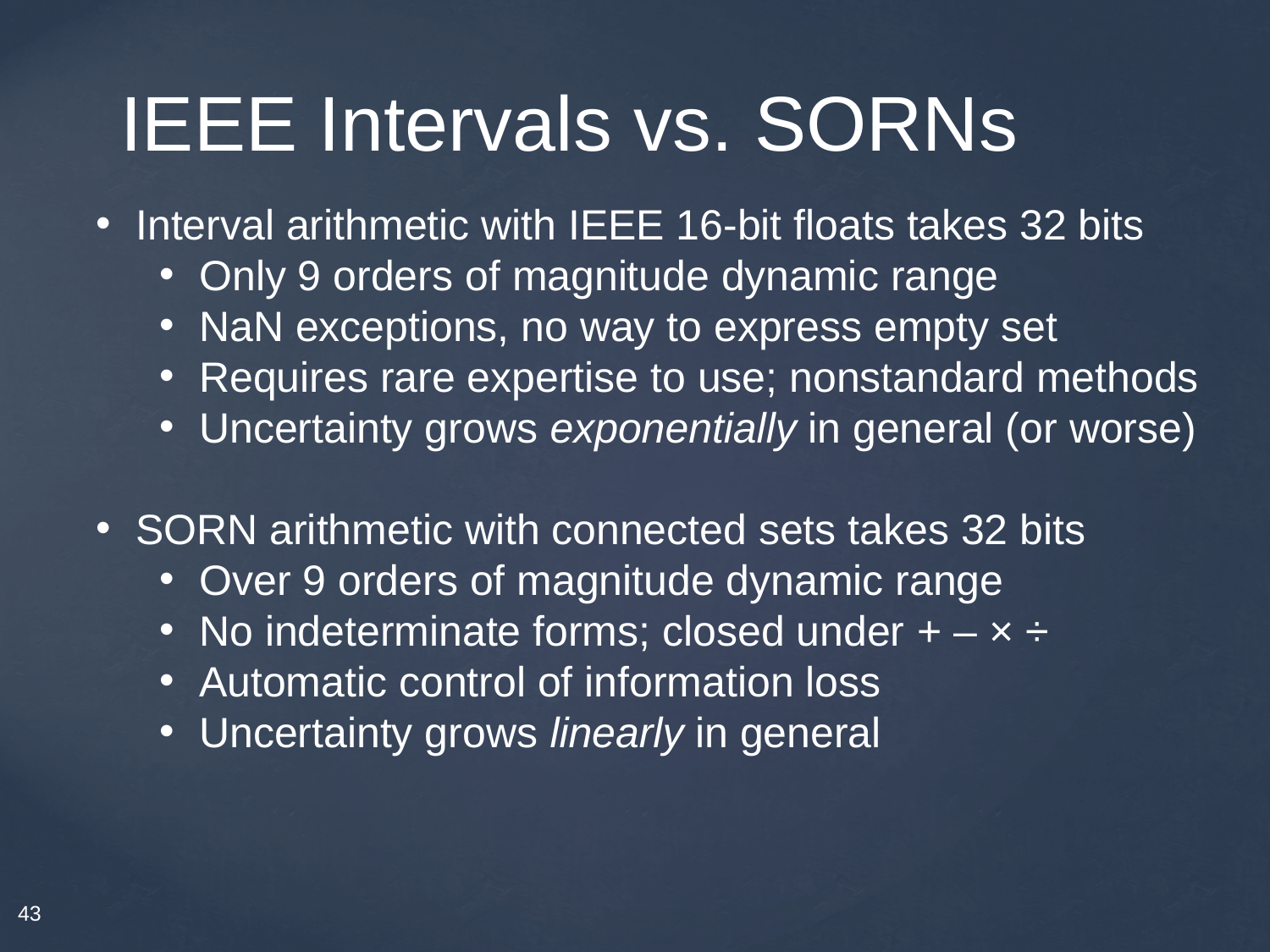

# IEEE Intervals vs. SORNs
Interval arithmetic with IEEE 16-bit floats takes 32 bits
Only 9 orders of magnitude dynamic range
NaN exceptions, no way to express empty set
Requires rare expertise to use; nonstandard methods
Uncertainty grows exponentially in general (or worse)
SORN arithmetic with connected sets takes 32 bits
Over 9 orders of magnitude dynamic range
No indeterminate forms; closed under + – × ÷
Automatic control of information loss
Uncertainty grows linearly in general